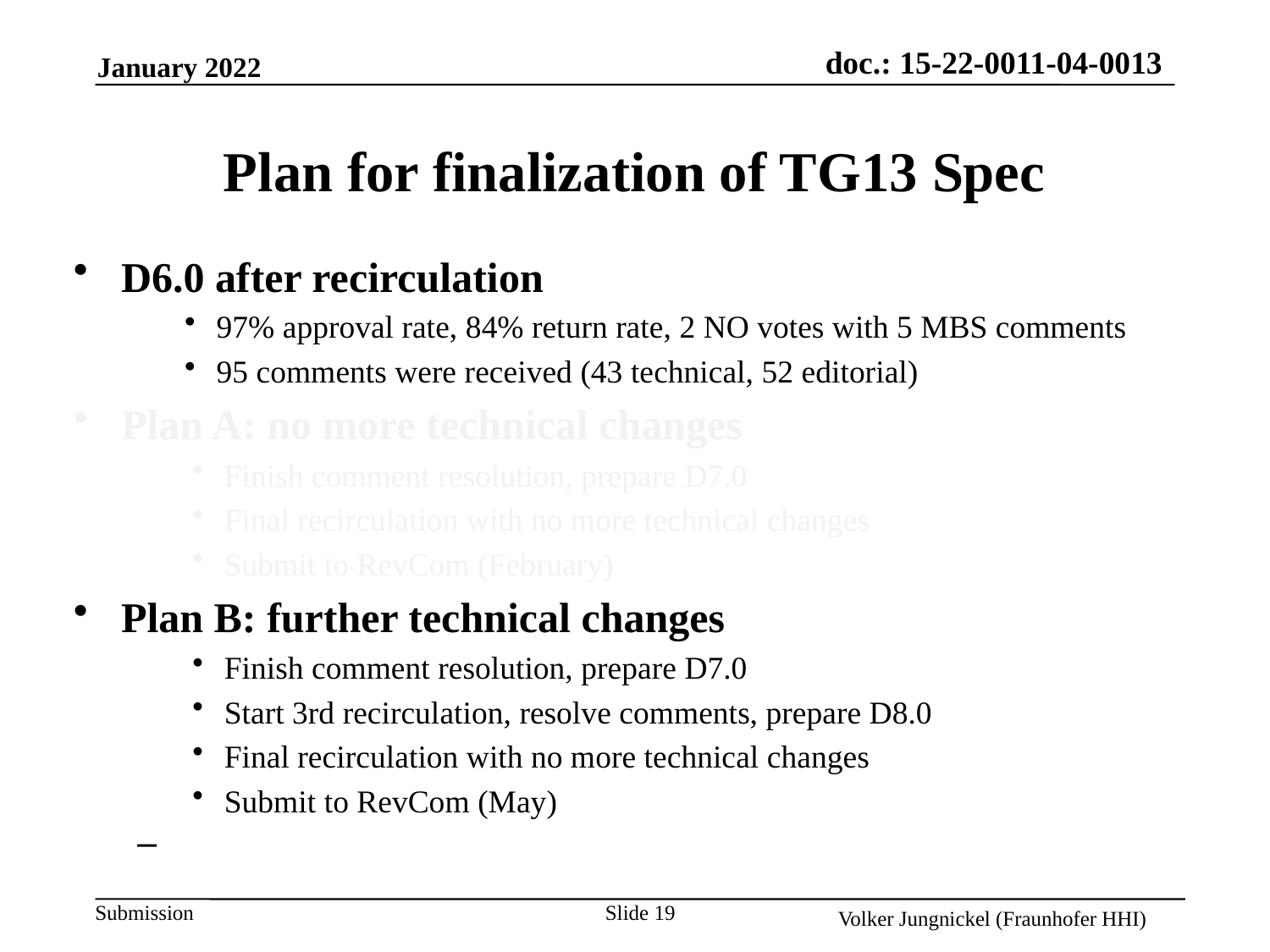

# Plan for finalization of TG13 Spec
D6.0 after recirculation
97% approval rate, 84% return rate, 2 NO votes with 5 MBS comments
95 comments were received (43 technical, 52 editorial)
Plan A: no more technical changes
Finish comment resolution, prepare D7.0
Final recirculation with no more technical changes
Submit to RevCom (February)
Plan B: further technical changes
Finish comment resolution, prepare D7.0
Start 3rd recirculation, resolve comments, prepare D8.0
Final recirculation with no more technical changes
Submit to RevCom (May)

Slide 19
Volker Jungnickel (Fraunhofer HHI)